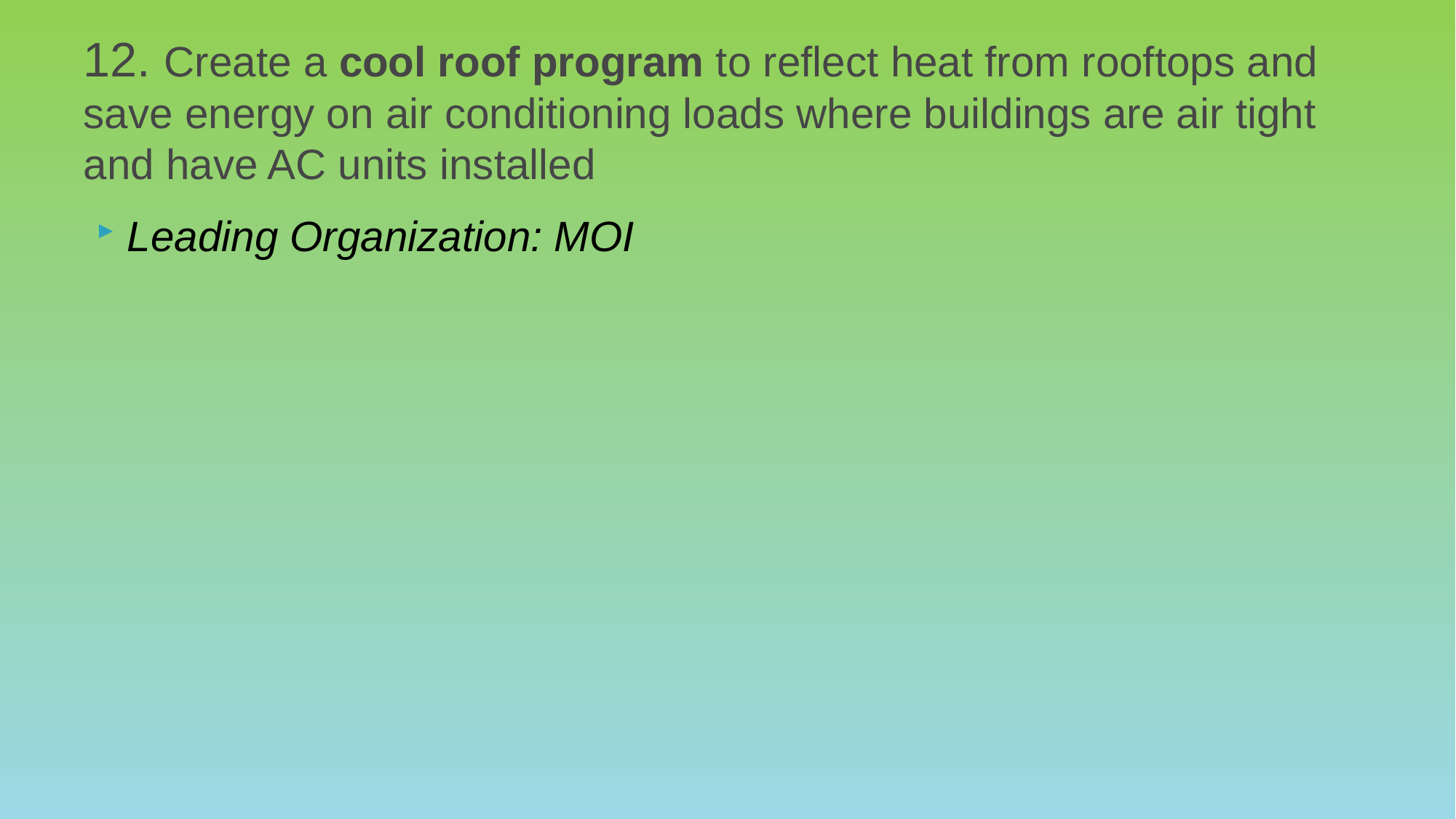

# 12. Create a cool roof program to reflect heat from rooftops and save energy on air conditioning loads where buildings are air tight and have AC units installed
Leading Organization: MOI